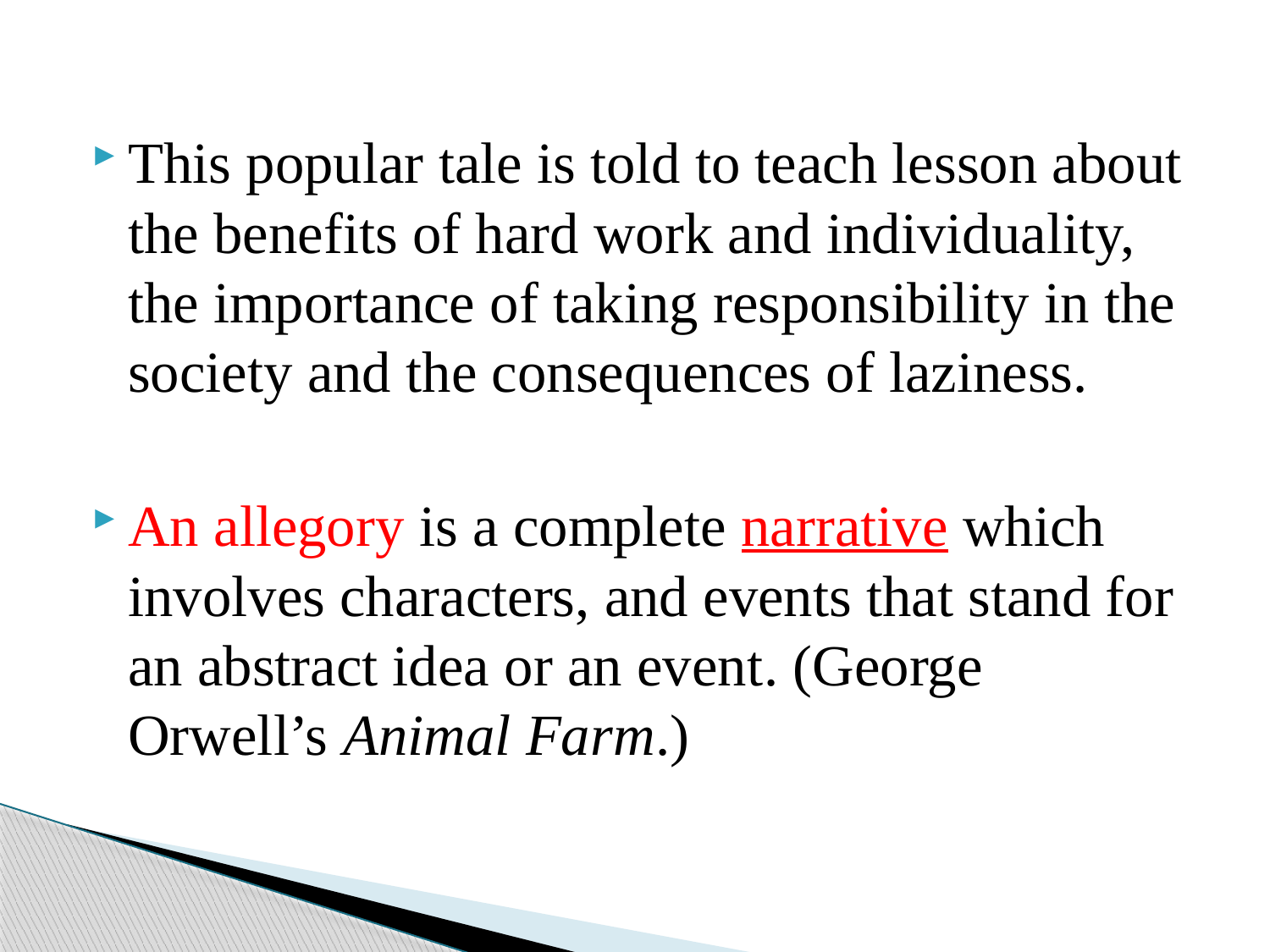

This popular tale is told to teach lesson about the benefits of hard work and individuality, the importance of taking responsibility in the society and the consequences of laziness.

An allegory is a complete narrative which involves characters, and events that stand for an abstract idea or an event. (George Orwell’s Animal Farm.)